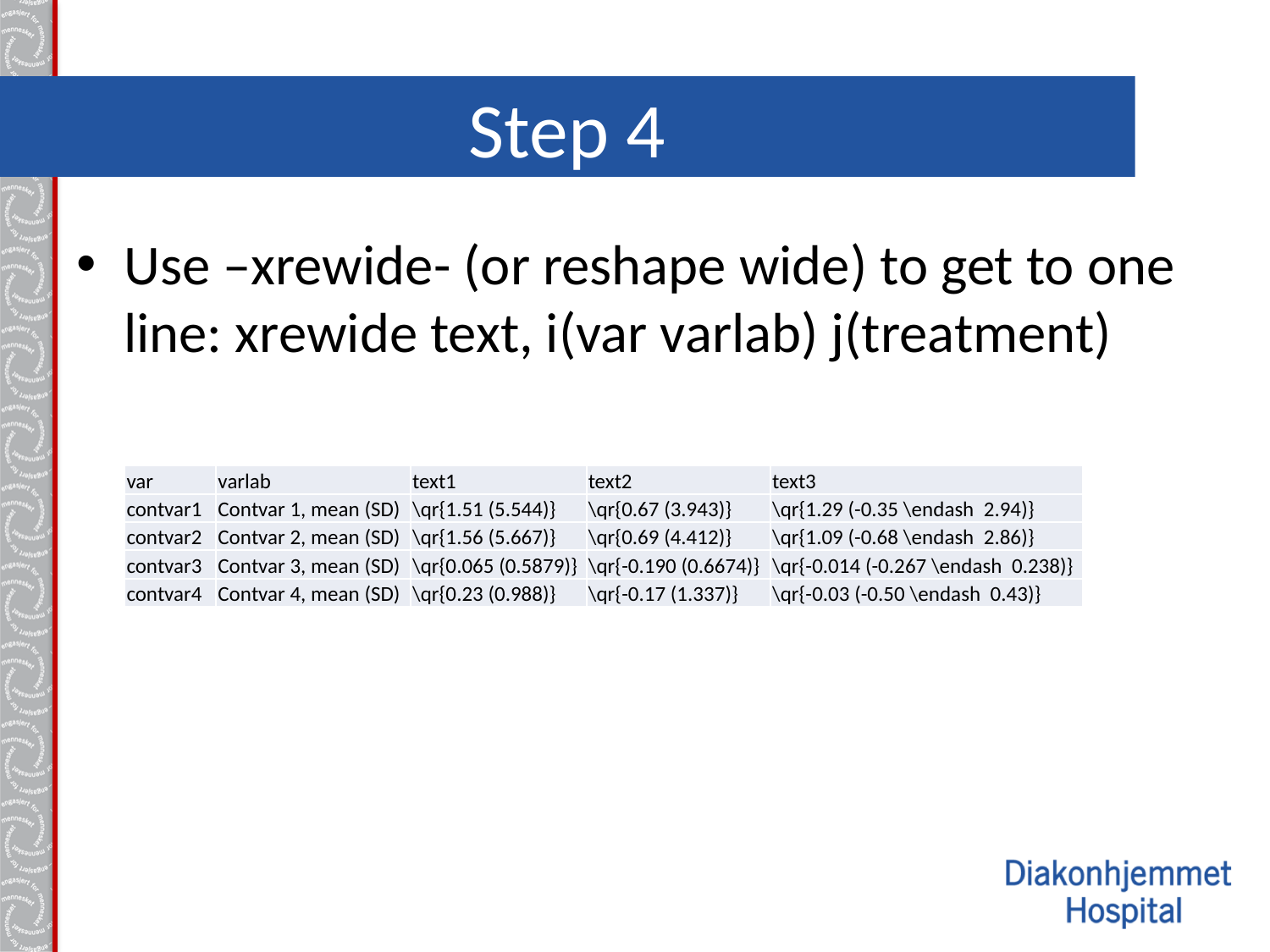

# Step 4
Use –xrewide- (or reshape wide) to get to one line: xrewide text, i(var varlab) j(treatment)

| var | varlab | text1 | text2 | text3 |
| --- | --- | --- | --- | --- |
| contvar1 | Contvar 1, mean (SD) | \qr{1.51 (5.544)} | \qr{0.67 (3.943)} | \qr{1.29 (-0.35 \endash 2.94)} |
| contvar2 | Contvar 2, mean (SD) | \qr{1.56 (5.667)} | \qr{0.69 (4.412)} | \qr{1.09 (-0.68 \endash 2.86)} |
| contvar3 | Contvar 3, mean (SD) | \qr{0.065 (0.5879)} | \qr{-0.190 (0.6674)} | \qr{-0.014 (-0.267 \endash 0.238)} |
| contvar4 | Contvar 4, mean (SD) | \qr{0.23 (0.988)} | \qr{-0.17 (1.337)} | \qr{-0.03 (-0.50 \endash 0.43)} |